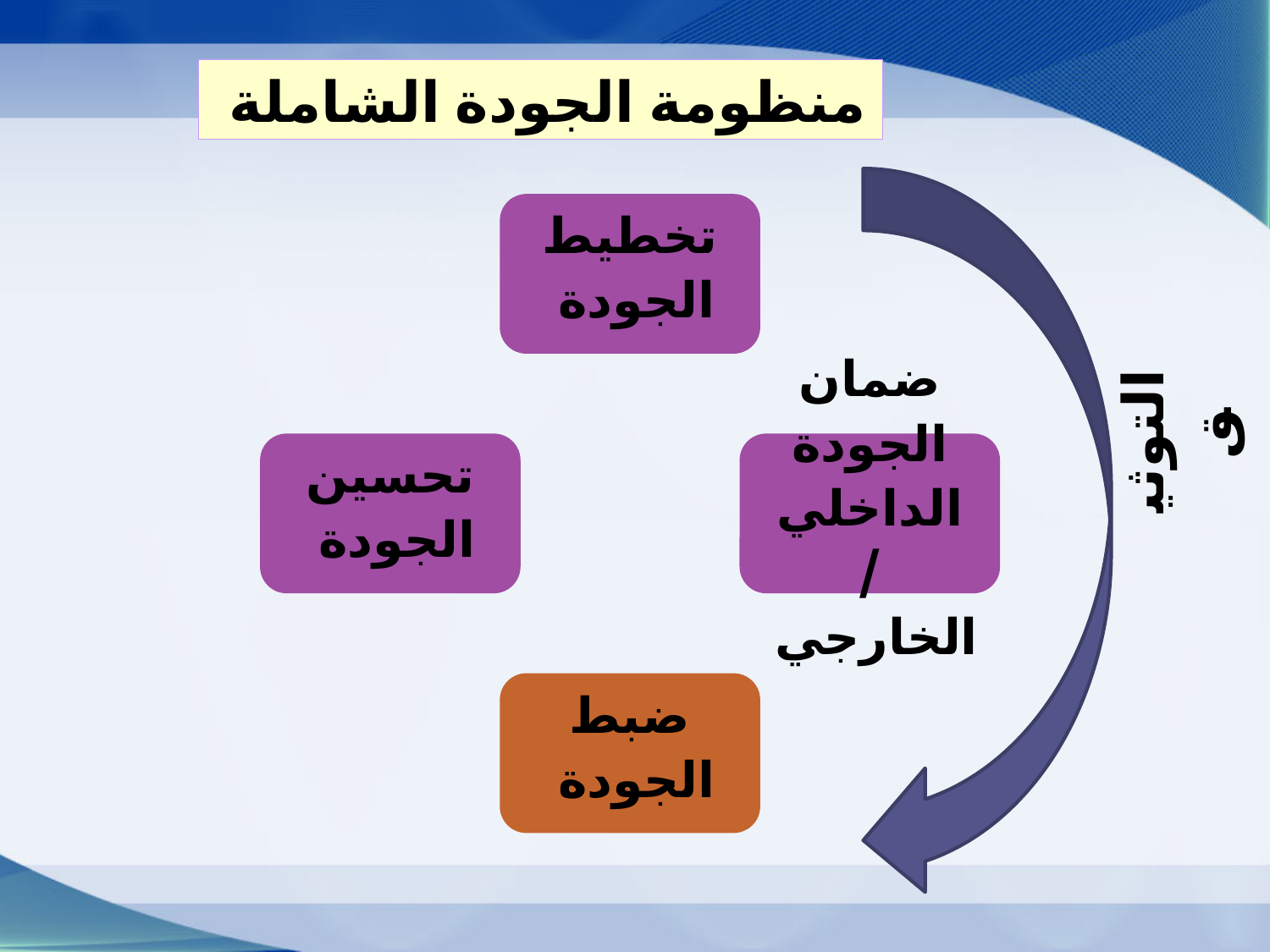

منظومة الجودة الشاملة

تخطيط الجودة
ضمان الجودة
الداخلي / الخارجي
ضبط الجودة
تحسين الجودة
التوثيق